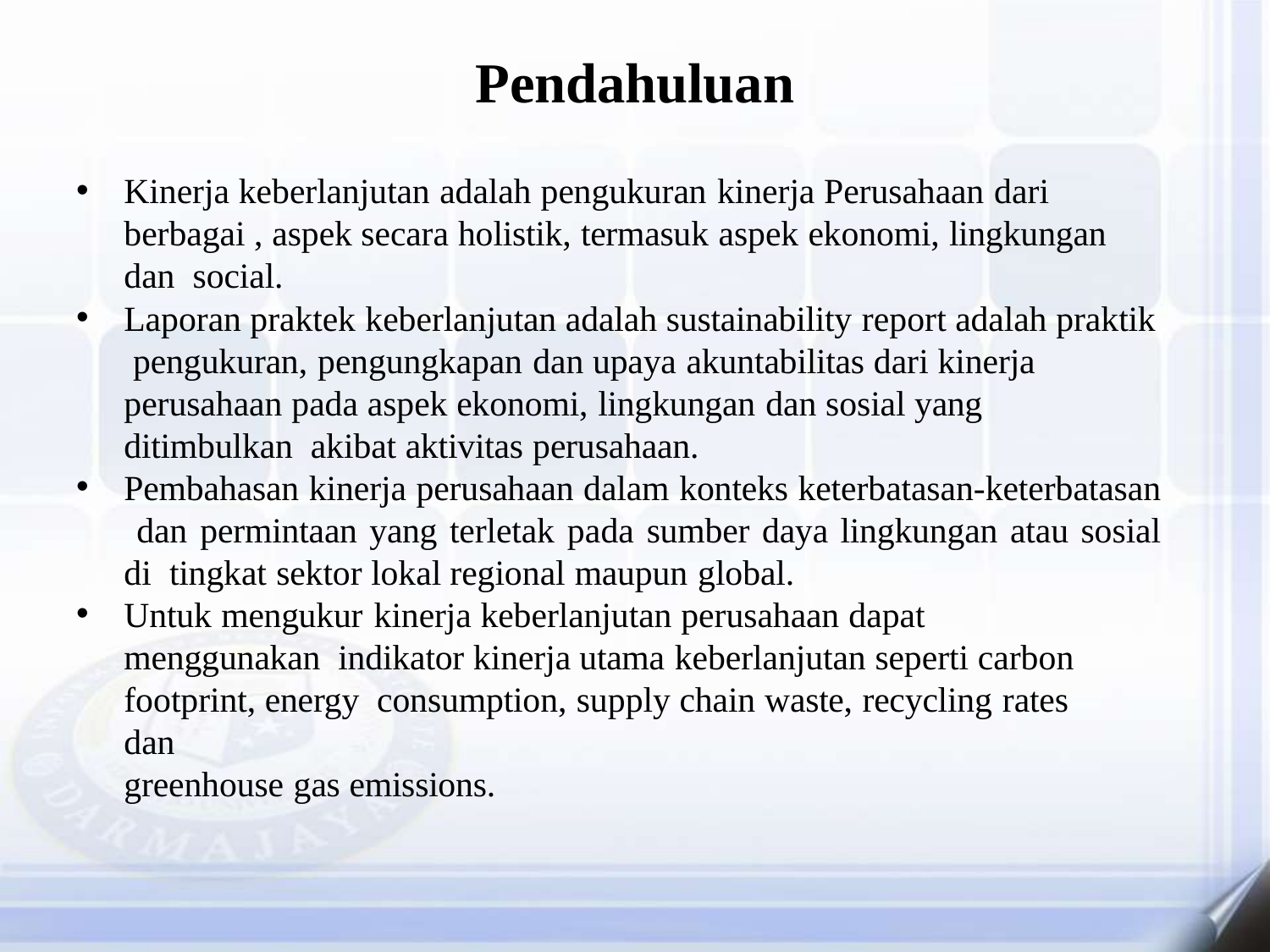

# Pendahuluan
Kinerja keberlanjutan adalah pengukuran kinerja Perusahaan dari  berbagai , aspek secara holistik, termasuk aspek ekonomi, lingkungan dan  social.
Laporan praktek keberlanjutan adalah sustainability report adalah praktik  pengukuran, pengungkapan dan upaya akuntabilitas dari kinerja  perusahaan pada aspek ekonomi, lingkungan dan sosial yang ditimbulkan  akibat aktivitas perusahaan.
Pembahasan kinerja perusahaan dalam konteks keterbatasan-keterbatasan  dan permintaan yang terletak pada sumber daya lingkungan atau sosial di  tingkat sektor lokal regional maupun global.
Untuk mengukur kinerja keberlanjutan perusahaan dapat menggunakan  indikator kinerja utama keberlanjutan seperti carbon footprint, energy  consumption, supply chain waste, recycling rates dan
greenhouse gas emissions.